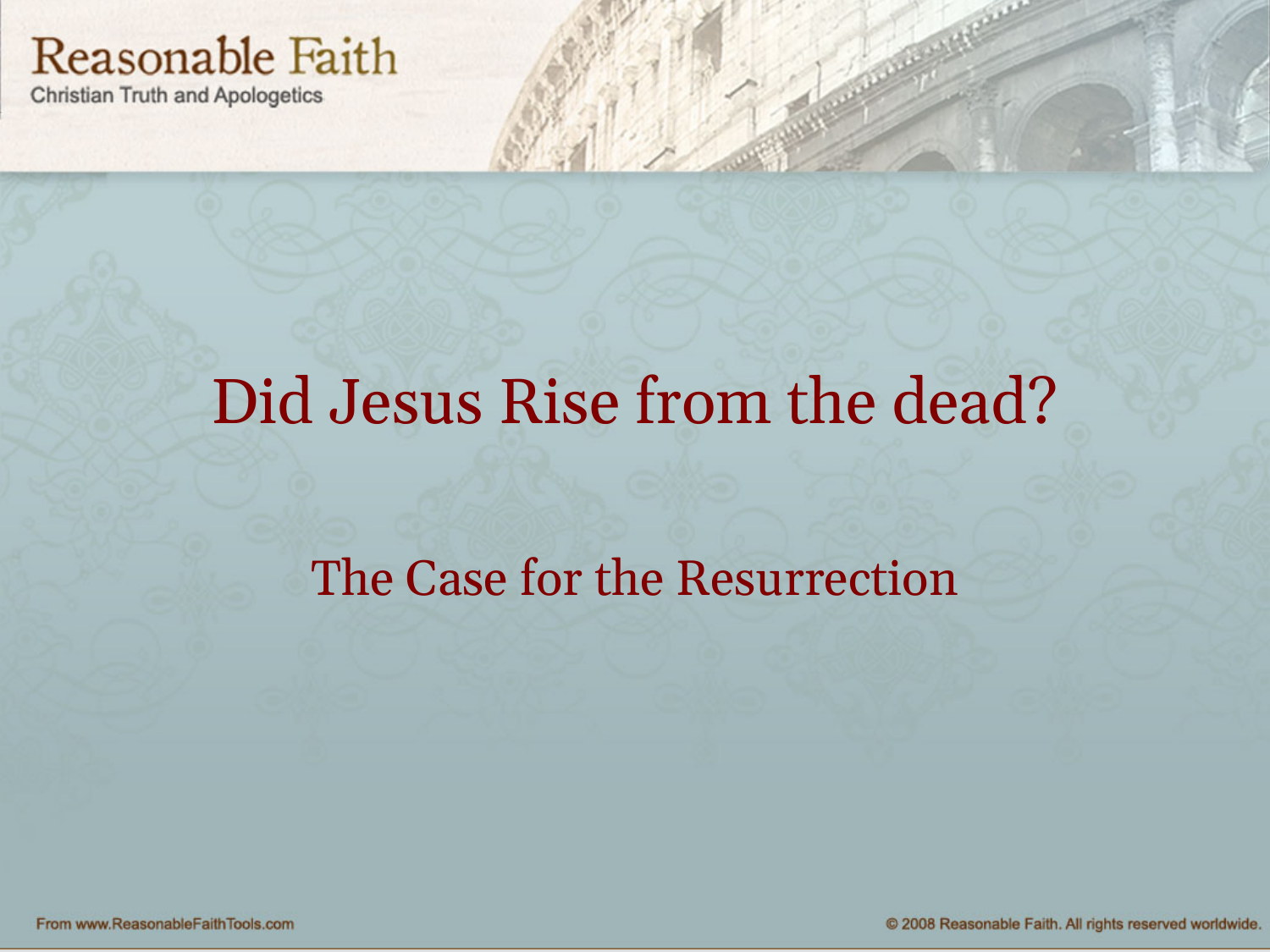

# Did Jesus Rise from the dead?
The Case for the Resurrection